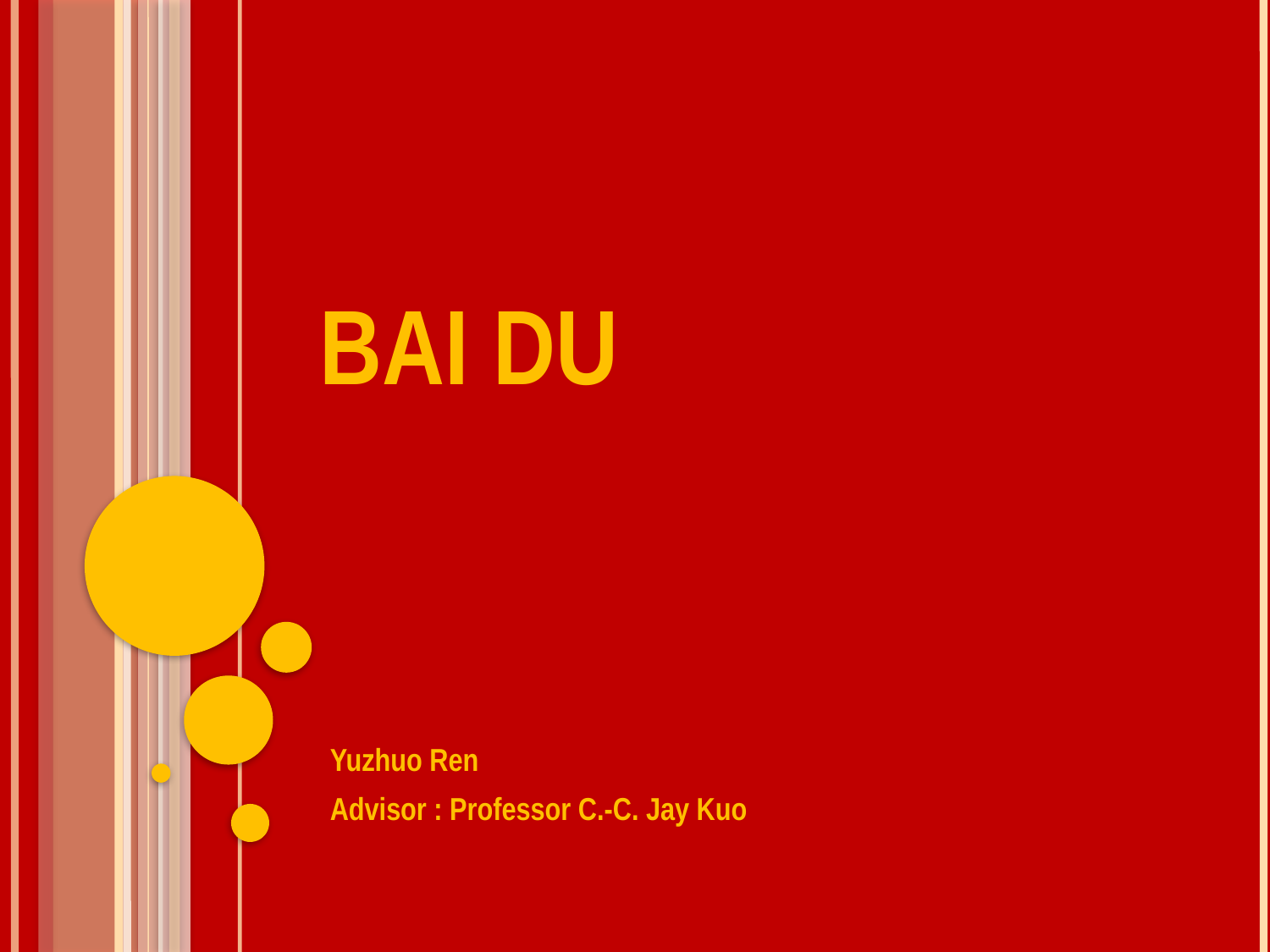

# Bai Du
Yuzhuo Ren
Advisor : Professor C.-C. Jay Kuo